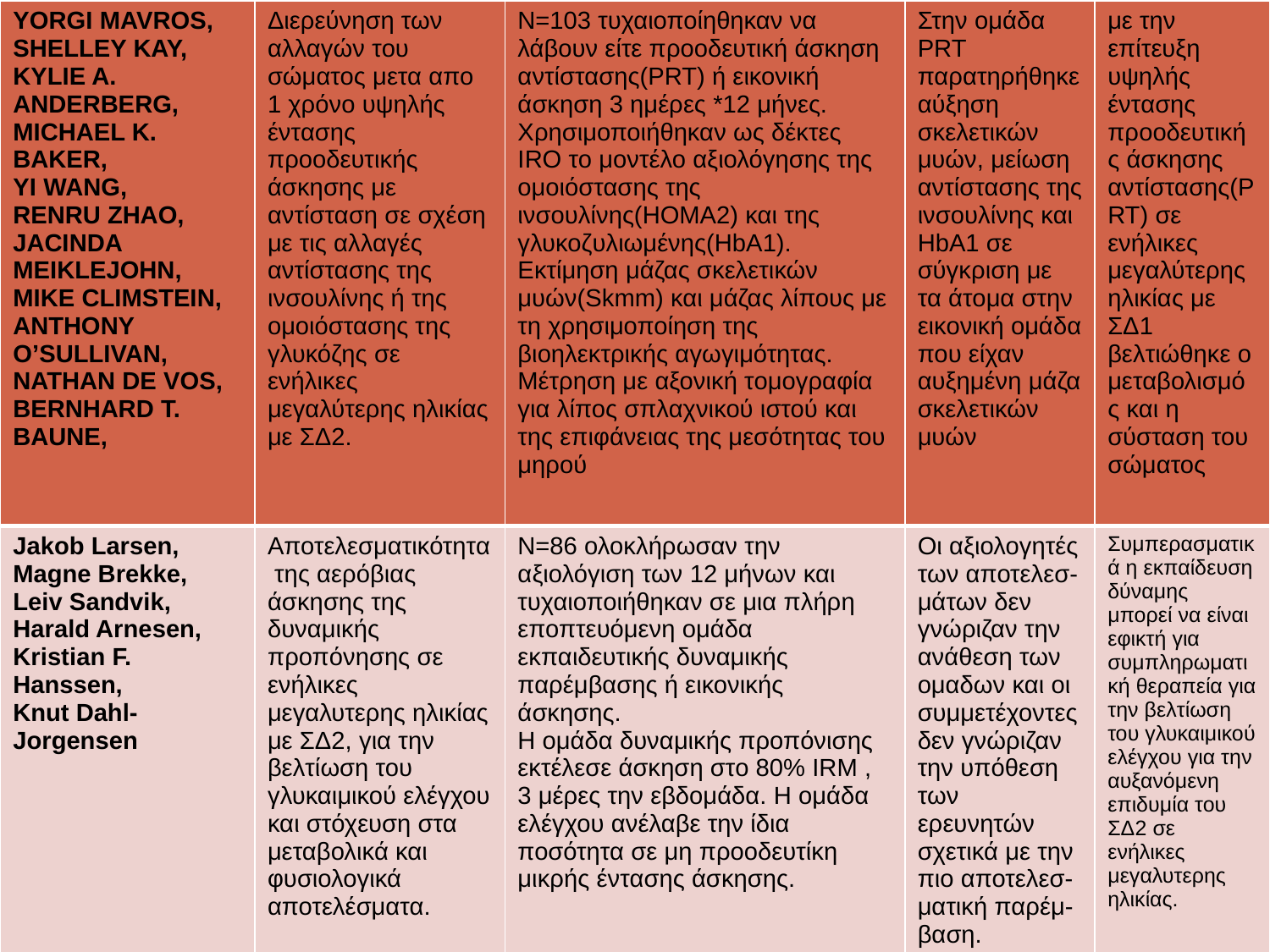

| YORGI MAVROS, SHELLEY KAY, KYLIE A. ANDERBERG, MICHAEL K. BAKER, YI WANG, RENRU ZHAO, JACINDA MEIKLEJOHN, MIKE CLIMSTEIN, ANTHONY O’SULLIVAN, NATHAN DE VOS, BERNHARD T. BAUNE, | Διερεύνηση των αλλαγών του σώματος μετα απο 1 χρόνο υψηλής έντασης προοδευτικής άσκησης με αντίσταση σε σχέση με τις αλλαγές αντίστασης της ινσουλίνης ή της ομοιόστασης της γλυκόζης σε ενήλικες μεγαλύτερης ηλικίας με ΣΔ2. | Ν=103 τυχαιοποίηθηκαν να λάβουν είτε προοδευτική άσκηση αντίστασης(PRT) ή εικονική άσκηση 3 ημέρες \*12 μήνες. Χρησιμοποιήθηκαν ως δέκτες IRO το μοντέλο αξιολόγησης της ομοιόστασης της ινσουλίνης(HOMA2) και της γλυκοζυλιωμένης(HbA1). Εκτίμηση μάζας σκελετικών μυών(Skmm) και μάζας λίπους με τη χρησιμοποίηση της βιοηλεκτρικής αγωγιμότητας. Μέτρηση με αξονική τομογραφία για λίπος σπλαχνικού ιστού και της επιφάνειας της μεσότητας του μηρού | Στην ομάδα PRT παρατηρήθηκε αύξηση σκελετικών μυών, μείωση αντίστασης της ινσουλίνης και HbA1 σε σύγκριση με τα άτομα στην εικονική ομάδα που είχαν αυξημένη μάζα σκελετικών μυών | με την επίτευξη υψηλής έντασης προοδευτικής άσκησης αντίστασης(PRT) σε ενήλικες μεγαλύτερης ηλικίας με ΣΔ1 βελτιώθηκε ο μεταβολισμός και η σύσταση του σώματος |
| --- | --- | --- | --- | --- |
| Jakob Larsen, Magne Brekke, Leiv Sandvik, Harald Arnesen, Kristian F. Hanssen, Knut Dahl-Jorgensen | Αποτελεσματικότητα της αερόβιας άσκησης της δυναμικής προπόνησης σε ενήλικες μεγαλυτερης ηλικίας με ΣΔ2, για την βελτίωση του γλυκαιμικού ελέγχου και στόχευση στα μεταβολικά και φυσιολογικά αποτελέσματα. | Ν=86 ολοκλήρωσαν την αξιολόγιση των 12 μήνων και τυχαιοποιήθηκαν σε μια πλήρη εποπτευόμενη ομάδα εκπαιδευτικής δυναμικής παρέμβασης ή εικονικής άσκησης. Η ομάδα δυναμικής προπόνισης εκτέλεσε άσκηση στο 80% IRM , 3 μέρες την εβδομάδα. Η ομάδα ελέγχου ανέλαβε την ίδια ποσότητα σε μη προοδευτίκη μικρής έντασης άσκησης. | Οι αξιολογητές των αποτελεσ- μάτων δεν γνώριζαν την ανάθεση των ομαδων και οι συμμετέχοντες δεν γνώριζαν την υπόθεση των ερευνητών σχετικά με την πιο αποτελεσ-ματική παρέμ- βαση. | Συμπερασματικά η εκπαίδευση δύναμης μπορεί να είναι εφικτή για συμπληρωματική θεραπεία για την βελτίωση του γλυκαιμικού ελέγχου για την αυξανόμενη επιδυμία του ΣΔ2 σε ενήλικες μεγαλυτερης ηλικίας. |
#